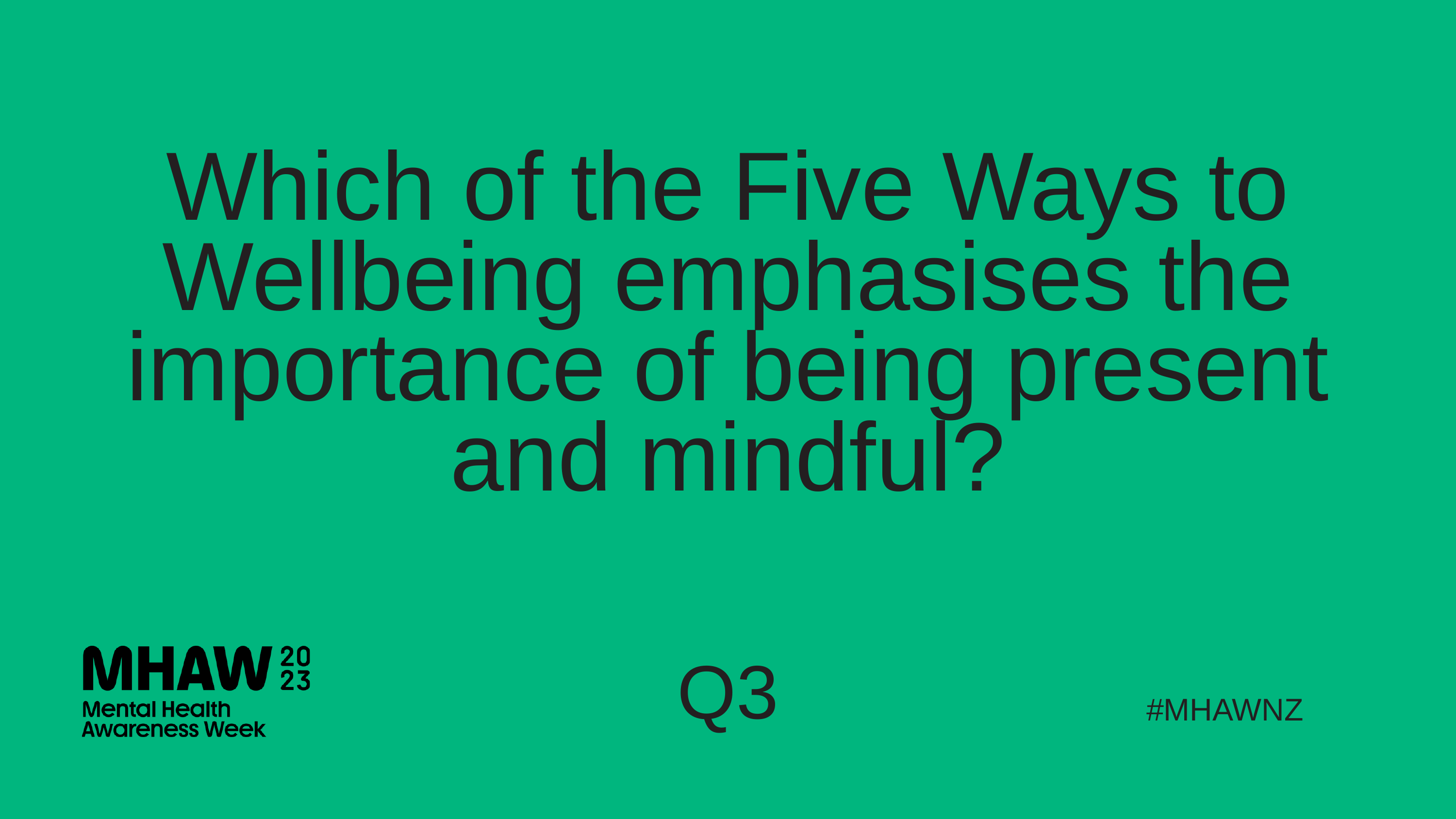

Which of the Five Ways to Wellbeing emphasises the importance of being present and mindful?​

Q3
#MHAWNZ